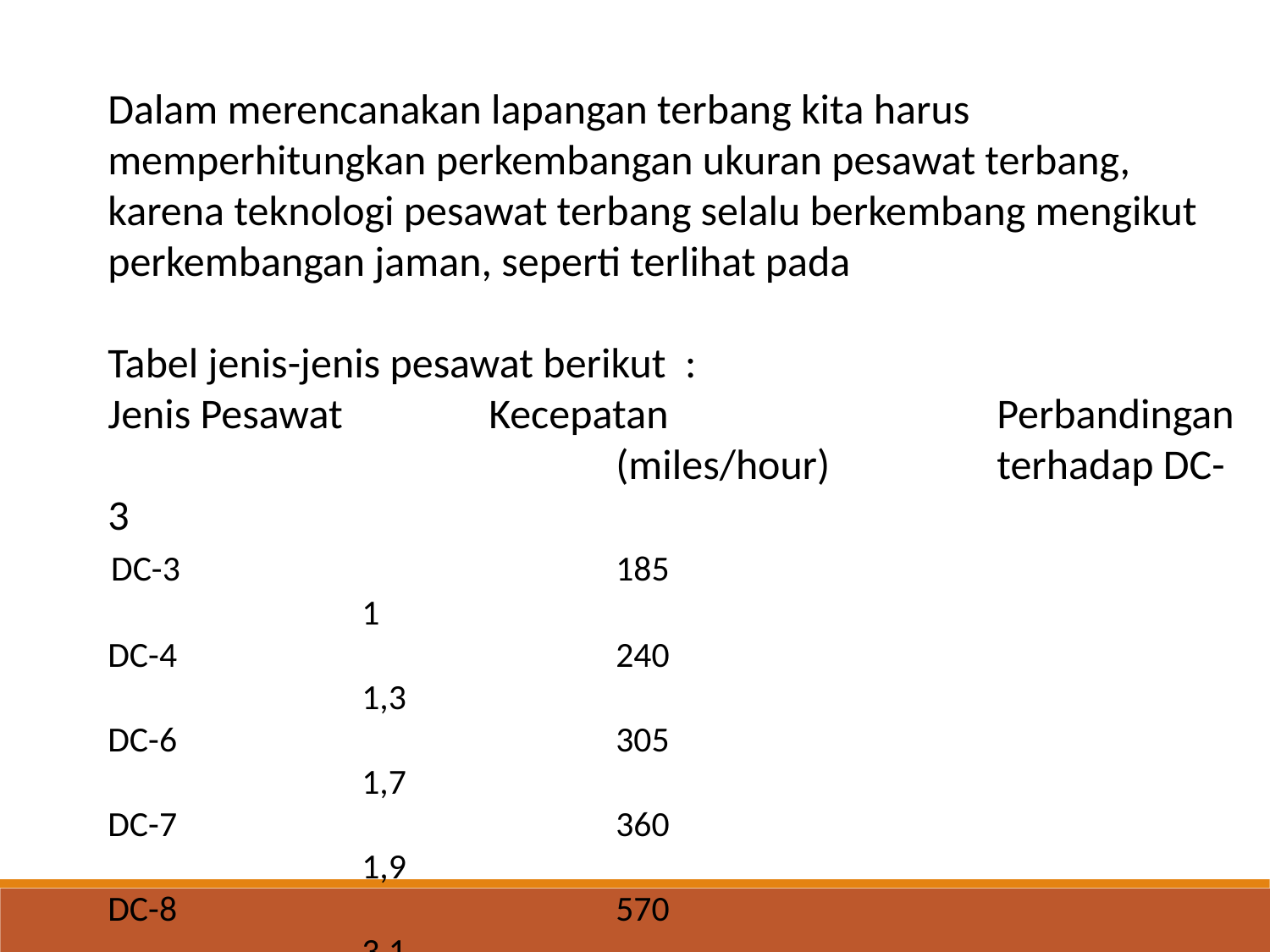

Dalam merencanakan lapangan terbang kita harus memperhitungkan perkembangan ukuran pesawat terbang, karena teknologi pesawat terbang selalu berkembang mengikut perkembangan jaman, seperti terlihat pada

	Tabel jenis-jenis pesawat berikut  :
 	Jenis Pesawat		Kecepatan			Perbandingan
			   		(miles/hour)		terhadap DC-3
       DC-3		       		185						1
	DC-4		       		240						1,3
	DC-6		       		305						1,7
	DC-7		       		360						1,9
	DC-8	       			570						3,1
	DC-10                      	600						3,2
	Boeing 747	  		600         					3,2
	Concorde	          	1450                  			6,9
  1 mile/hour  =  			1,609 km/jam